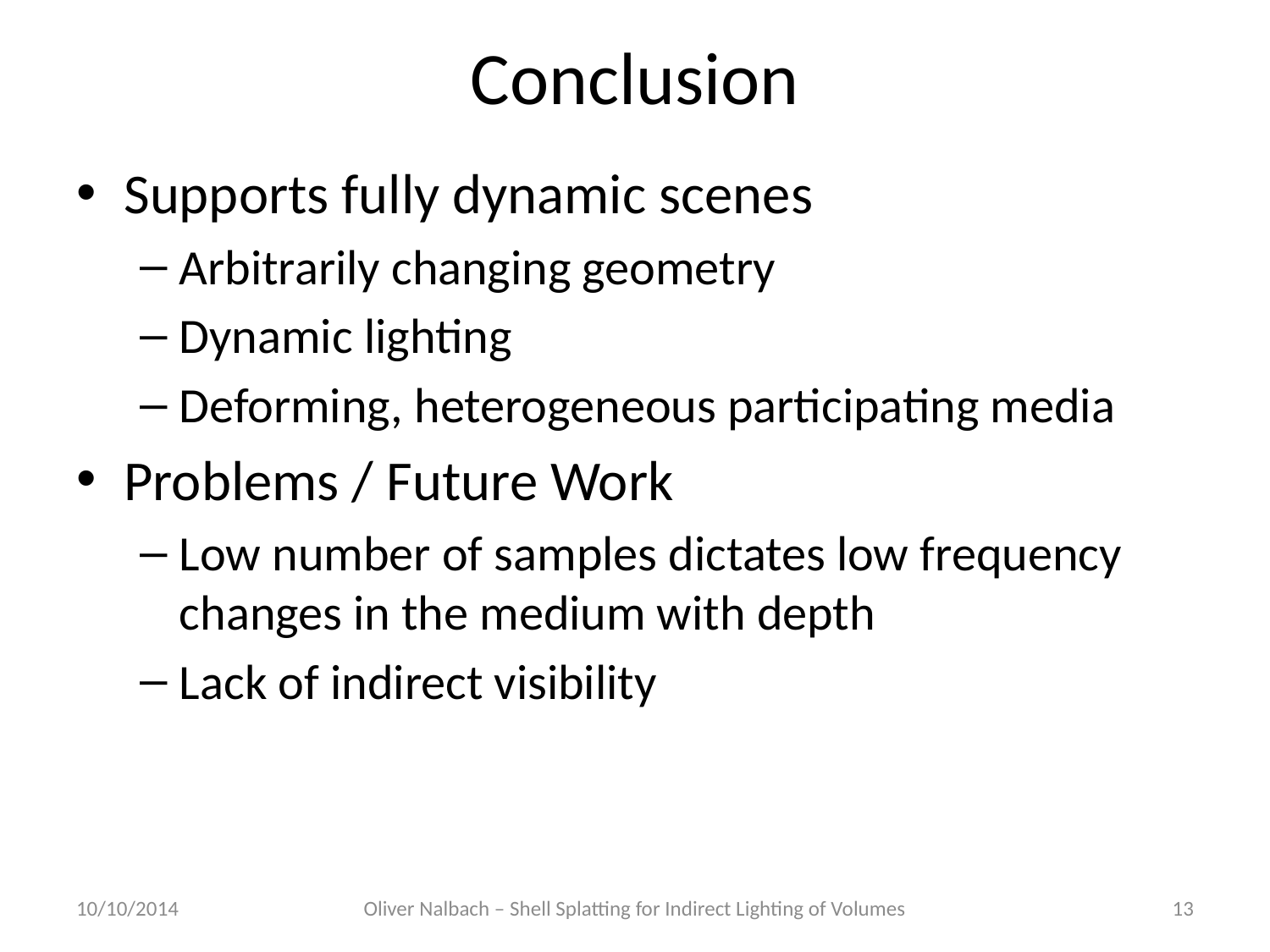

# Conclusion
Supports fully dynamic scenes
Arbitrarily changing geometry
Dynamic lighting
Deforming, heterogeneous participating media
Problems / Future Work
Low number of samples dictates low frequency changes in the medium with depth
Lack of indirect visibility

10/10/2014
Oliver Nalbach – Shell Splatting for Indirect Lighting of Volumes
13